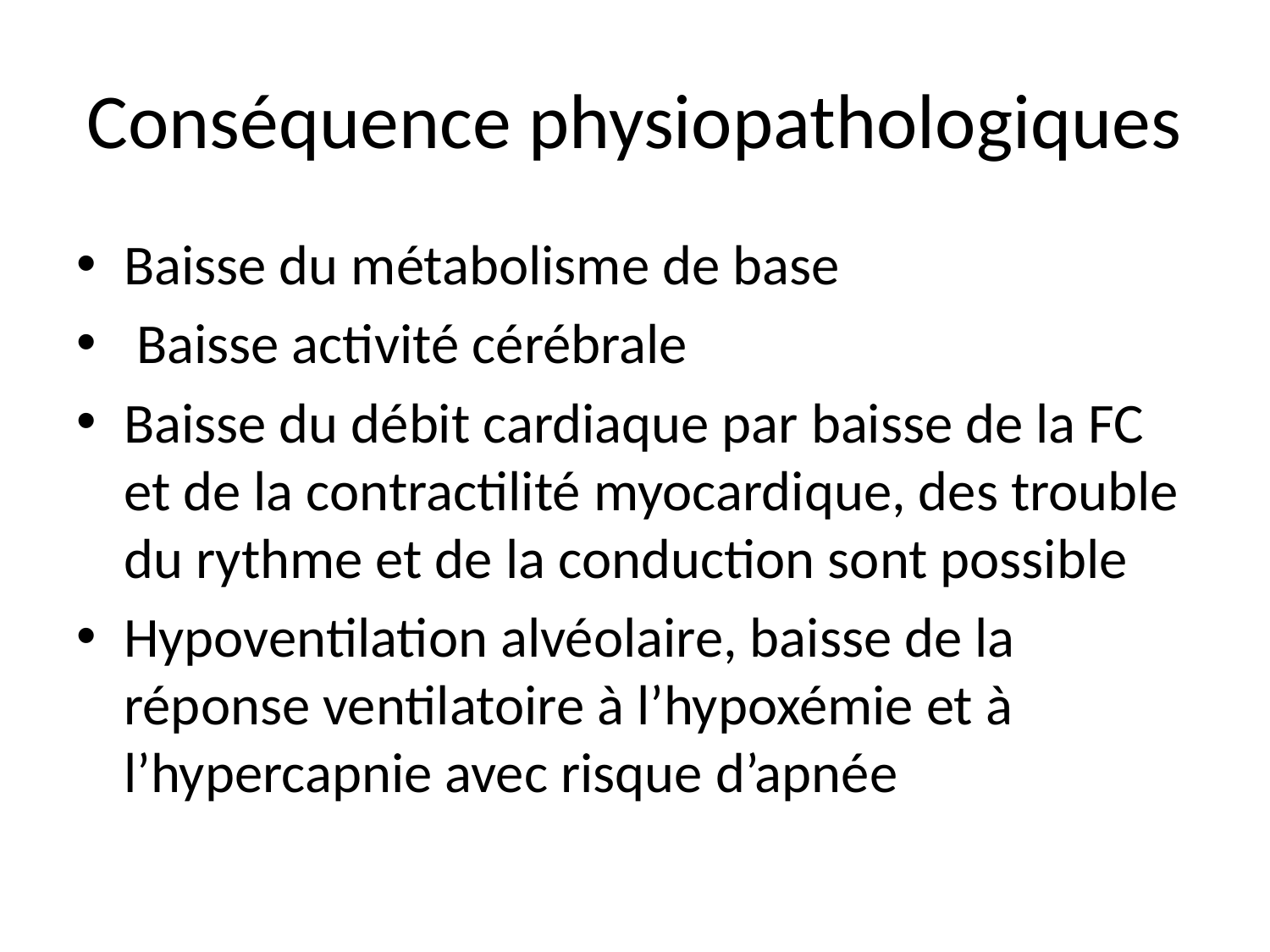

# Conséquence physiopathologiques
Baisse du métabolisme de base
 Baisse activité cérébrale
Baisse du débit cardiaque par baisse de la FC et de la contractilité myocardique, des trouble du rythme et de la conduction sont possible
Hypoventilation alvéolaire, baisse de la réponse ventilatoire à l’hypoxémie et à l’hypercapnie avec risque d’apnée